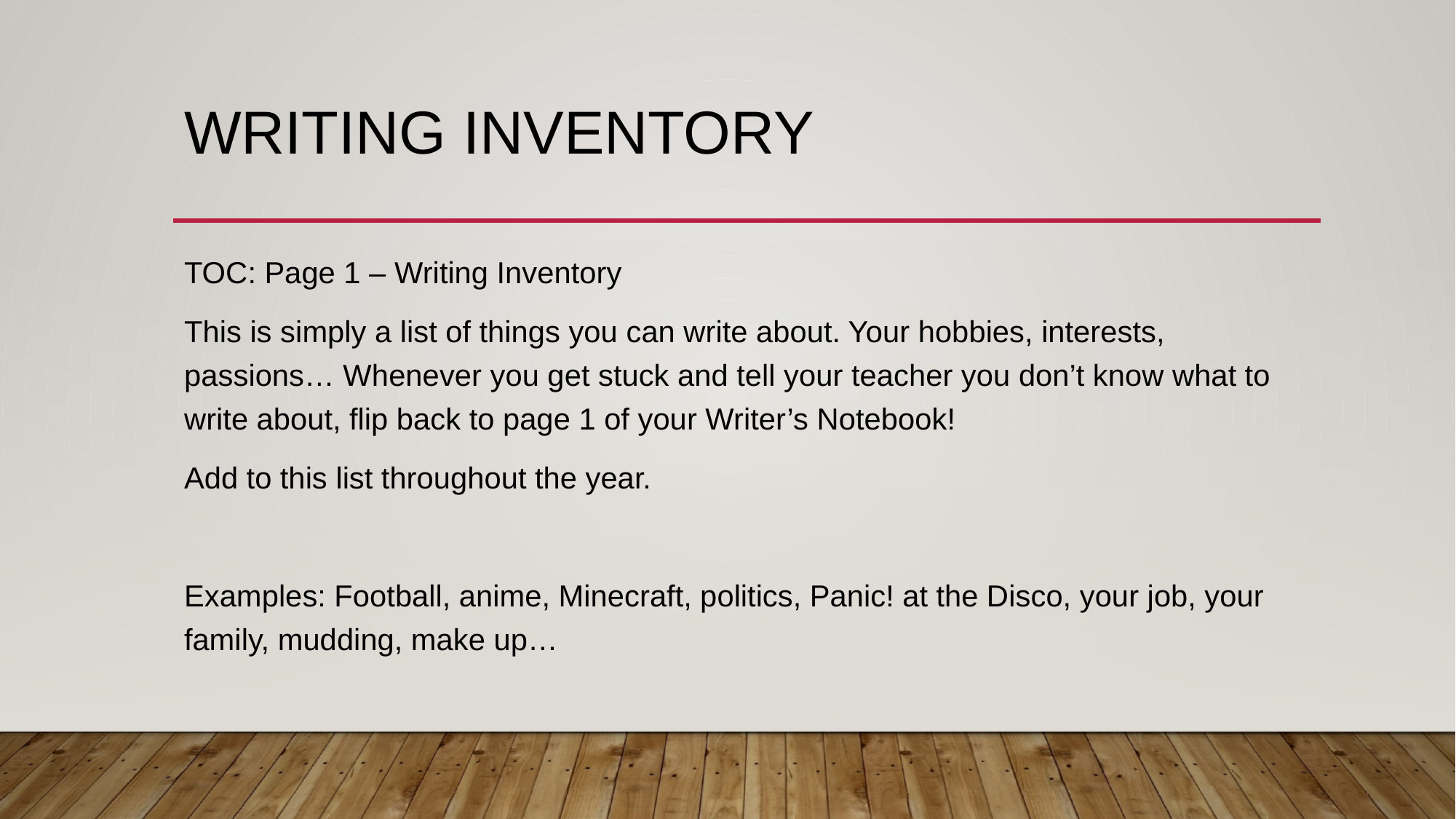

# Writing Inventory
TOC: Page 1 – Writing Inventory
This is simply a list of things you can write about. Your hobbies, interests, passions… Whenever you get stuck and tell your teacher you don’t know what to write about, flip back to page 1 of your Writer’s Notebook!
Add to this list throughout the year.

Examples: Football, anime, Minecraft, politics, Panic! at the Disco, your job, your family, mudding, make up…